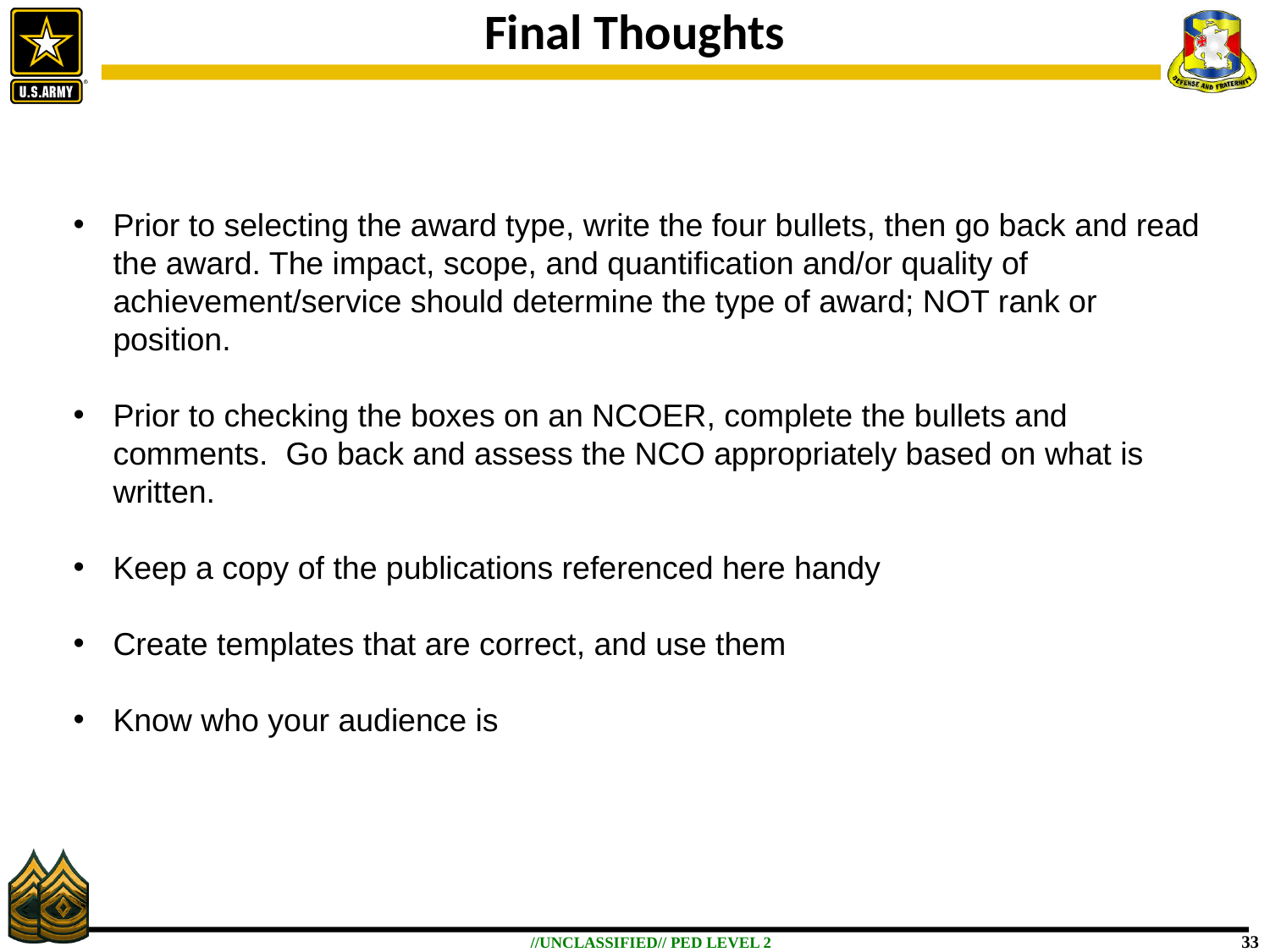

# Final Thoughts
Prior to selecting the award type, write the four bullets, then go back and read the award. The impact, scope, and quantification and/or quality of achievement/service should determine the type of award; NOT rank or position.

Prior to checking the boxes on an NCOER, complete the bullets and comments.  Go back and assess the NCO appropriately based on what is written.

Keep a copy of the publications referenced here handy

Create templates that are correct, and use them

Know who your audience is